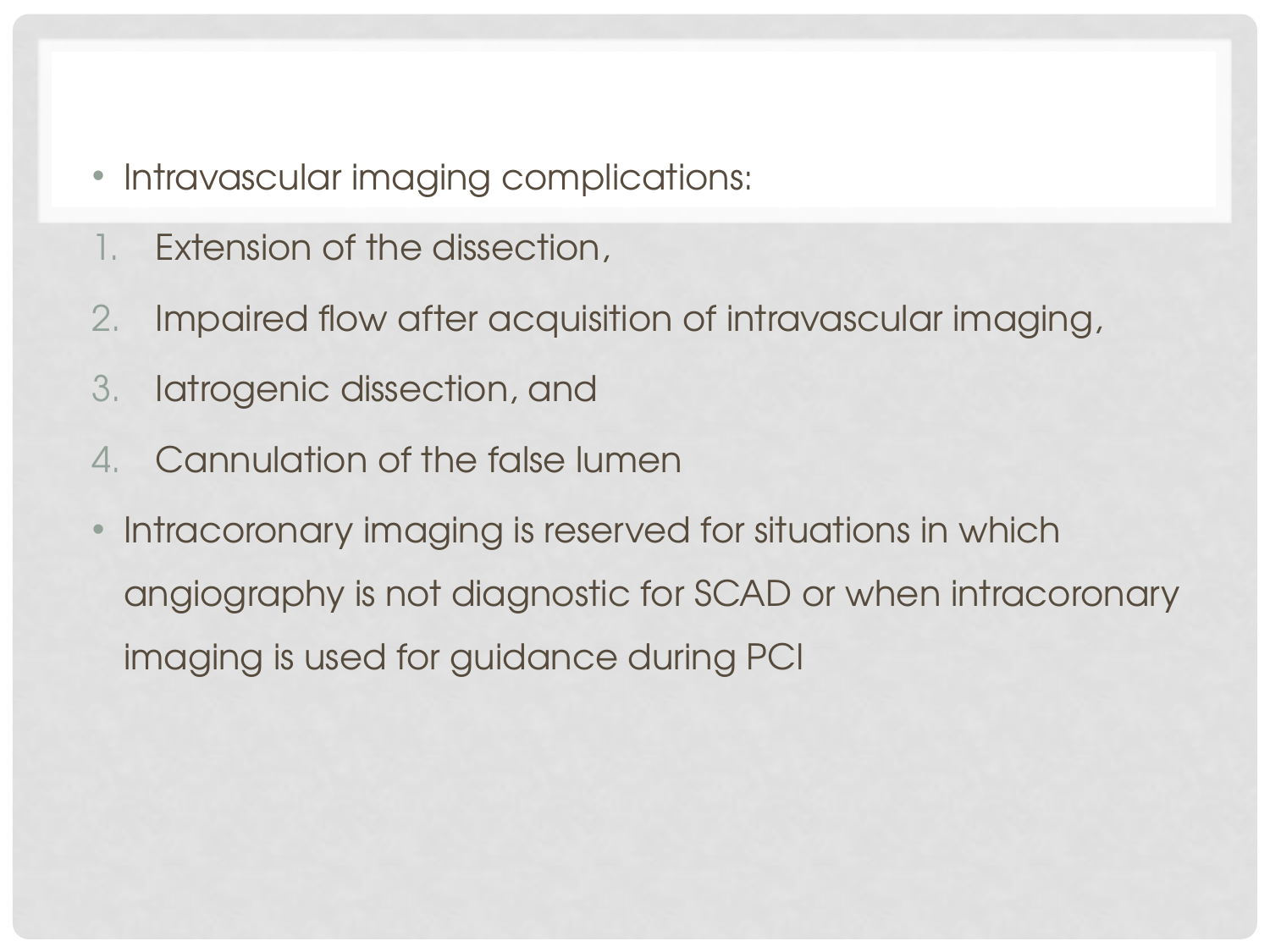

#
Intravascular imaging complications:
Extension of the dissection,
Impaired flow after acquisition of intravascular imaging,
Iatrogenic dissection, and
Cannulation of the false lumen
Intracoronary imaging is reserved for situations in which angiography is not diagnostic for SCAD or when intracoronary imaging is used for guidance during PCI